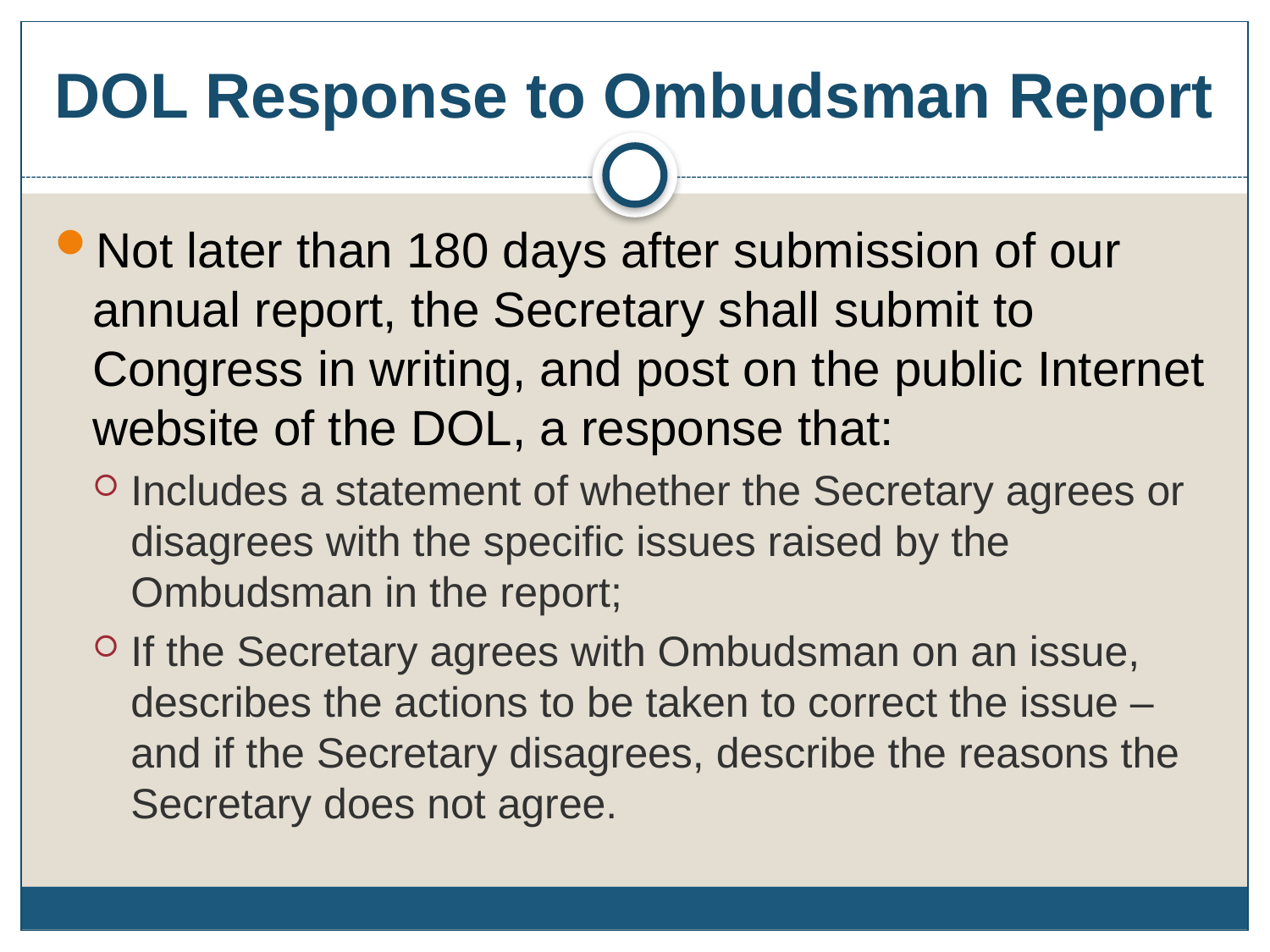

# DOL Response to Ombudsman Report
Not later than 180 days after submission of our annual report, the Secretary shall submit to Congress in writing, and post on the public Internet website of the DOL, a response that:
Includes a statement of whether the Secretary agrees or disagrees with the specific issues raised by the Ombudsman in the report;
If the Secretary agrees with Ombudsman on an issue, describes the actions to be taken to correct the issue – and if the Secretary disagrees, describe the reasons the Secretary does not agree.